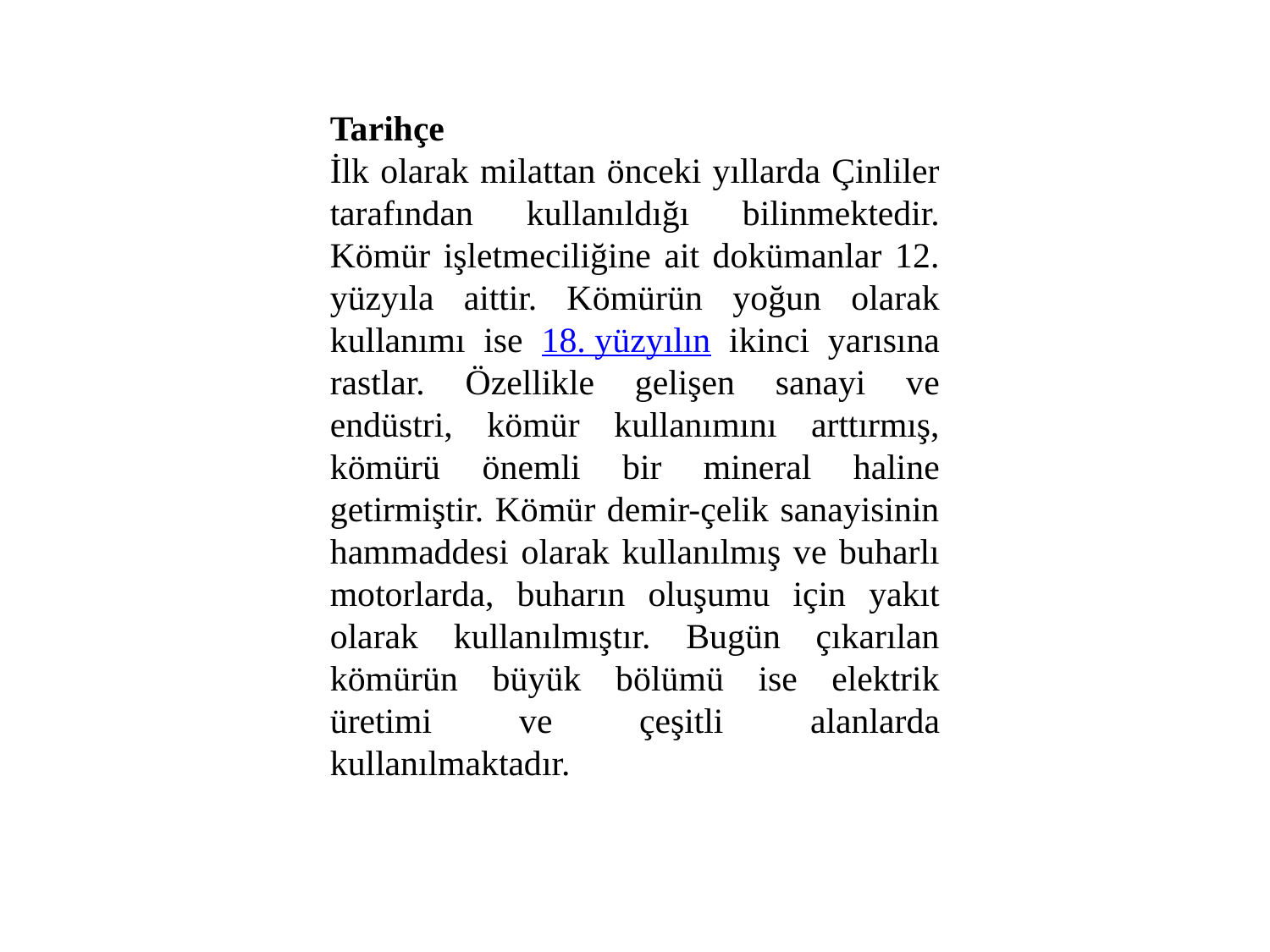

Tarihçe
İlk olarak milattan önceki yıllarda Çinliler tarafından kullanıldığı bilinmektedir. Kömür işletmeciliğine ait dokümanlar 12. yüzyıla aittir. Kömürün yoğun olarak kullanımı ise 18. yüzyılın ikinci yarısına rastlar. Özellikle gelişen sanayi ve endüstri, kömür kullanımını arttırmış, kömürü önemli bir mineral haline getirmiştir. Kömür demir-çelik sanayisinin hammaddesi olarak kullanılmış ve buharlı motorlarda, buharın oluşumu için yakıt olarak kullanılmıştır. Bugün çıkarılan kömürün büyük bölümü ise elektrik üretimi ve çeşitli alanlarda kullanılmaktadır.